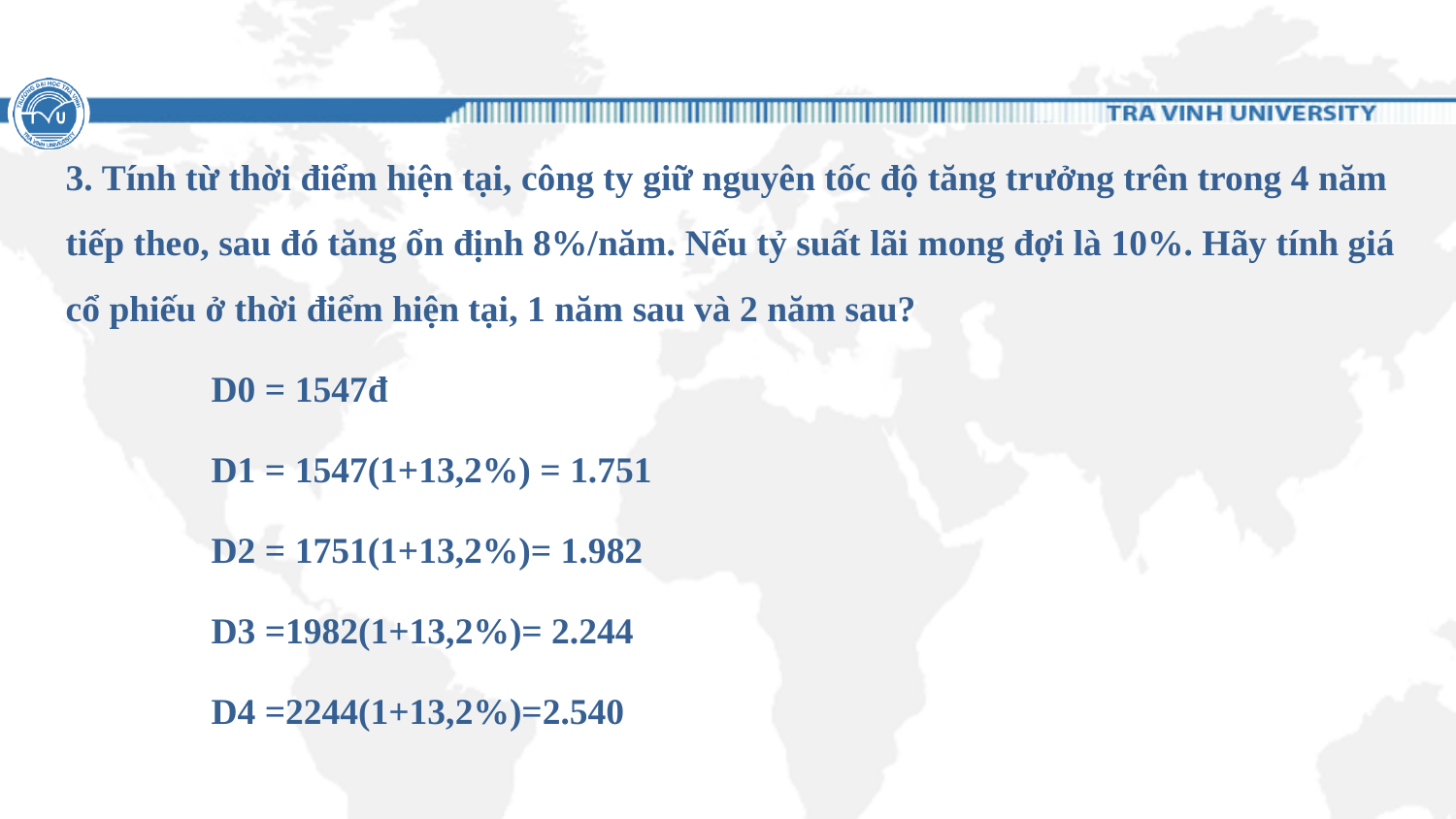

#
3. Tính từ thời điểm hiện tại, công ty giữ nguyên tốc độ tăng trưởng trên trong 4 năm tiếp theo, sau đó tăng ổn định 8%/năm. Nếu tỷ suất lãi mong đợi là 10%. Hãy tính giá cổ phiếu ở thời điểm hiện tại, 1 năm sau và 2 năm sau?
	D0 = 1547đ
	D1 = 1547(1+13,2%) = 1.751
	D2 = 1751(1+13,2%)= 1.982
	D3 =1982(1+13,2%)= 2.244
	D4 =2244(1+13,2%)=2.540